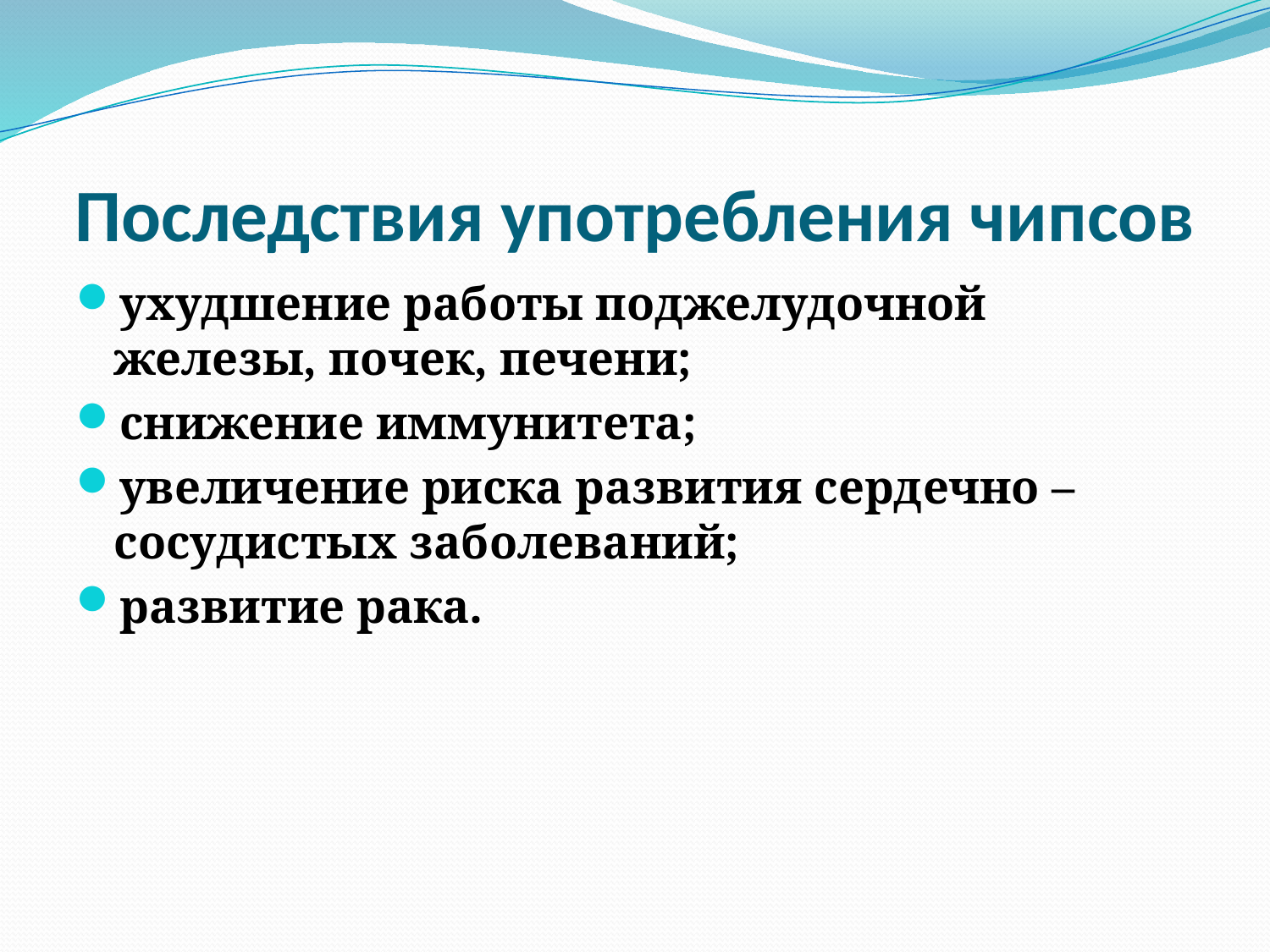

# Последствия употребления чипсов
ухудшение работы поджелудочной железы, почек, печени;
снижение иммунитета;
увеличение риска развития сердечно – сосудистых заболеваний;
развитие рака.